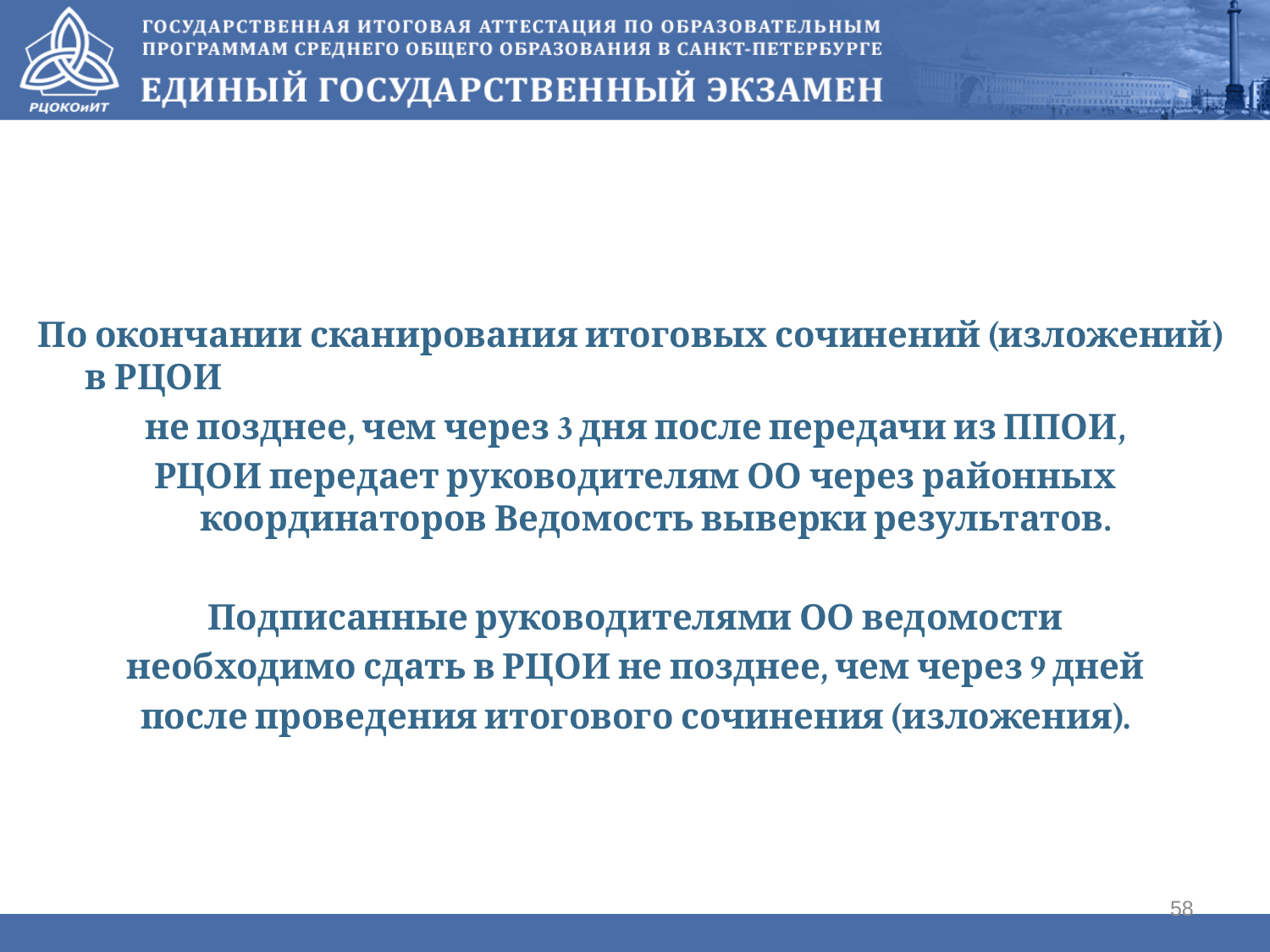

По окончании сканирования итоговых сочинений (изложений) в РЦОИ
не позднее, чем через 3 дня после передачи из ППОИ,
РЦОИ передает руководителям ОО через районных координаторов Ведомость выверки результатов.

Подписанные руководителями ОО ведомости
необходимо сдать в РЦОИ не позднее, чем через 9 дней
после проведения итогового сочинения (изложения).
58